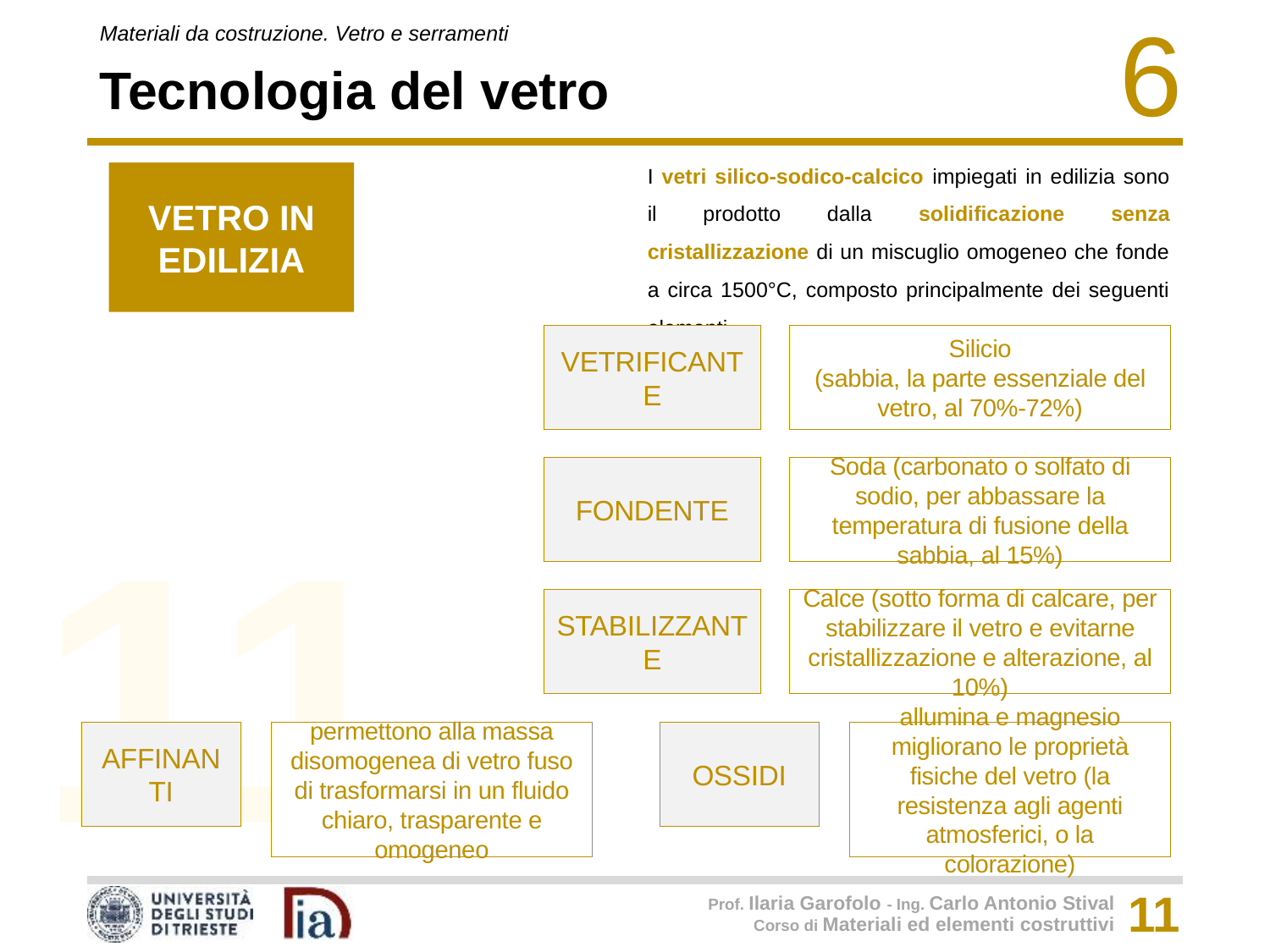

# Tecnologia del vetro
I vetri silico-sodico-calcico impiegati in edilizia sono il prodotto dalla solidificazione senza cristallizzazione di un miscuglio omogeneo che fonde a circa 1500°C, composto principalmente dei seguenti elementi.
VETRO IN EDILIZIA
VETRIFICANTE
Silicio
(sabbia, la parte essenziale del vetro, al 70%-72%)
FONDENTE
Soda (carbonato o solfato di sodio, per abbassare la temperatura di fusione della sabbia, al 15%)
STABILIZZANTE
Calce (sotto forma di calcare, per stabilizzare il vetro e evitarne cristallizzazione e alterazione, al 10%)
AFFINANTI
permettono alla massa disomogenea di vetro fuso di trasformarsi in un fluido chiaro, trasparente e omogeneo
OSSIDI
allumina e magnesio migliorano le proprietà fisiche del vetro (la resistenza agli agenti atmosferici, o la colorazione)